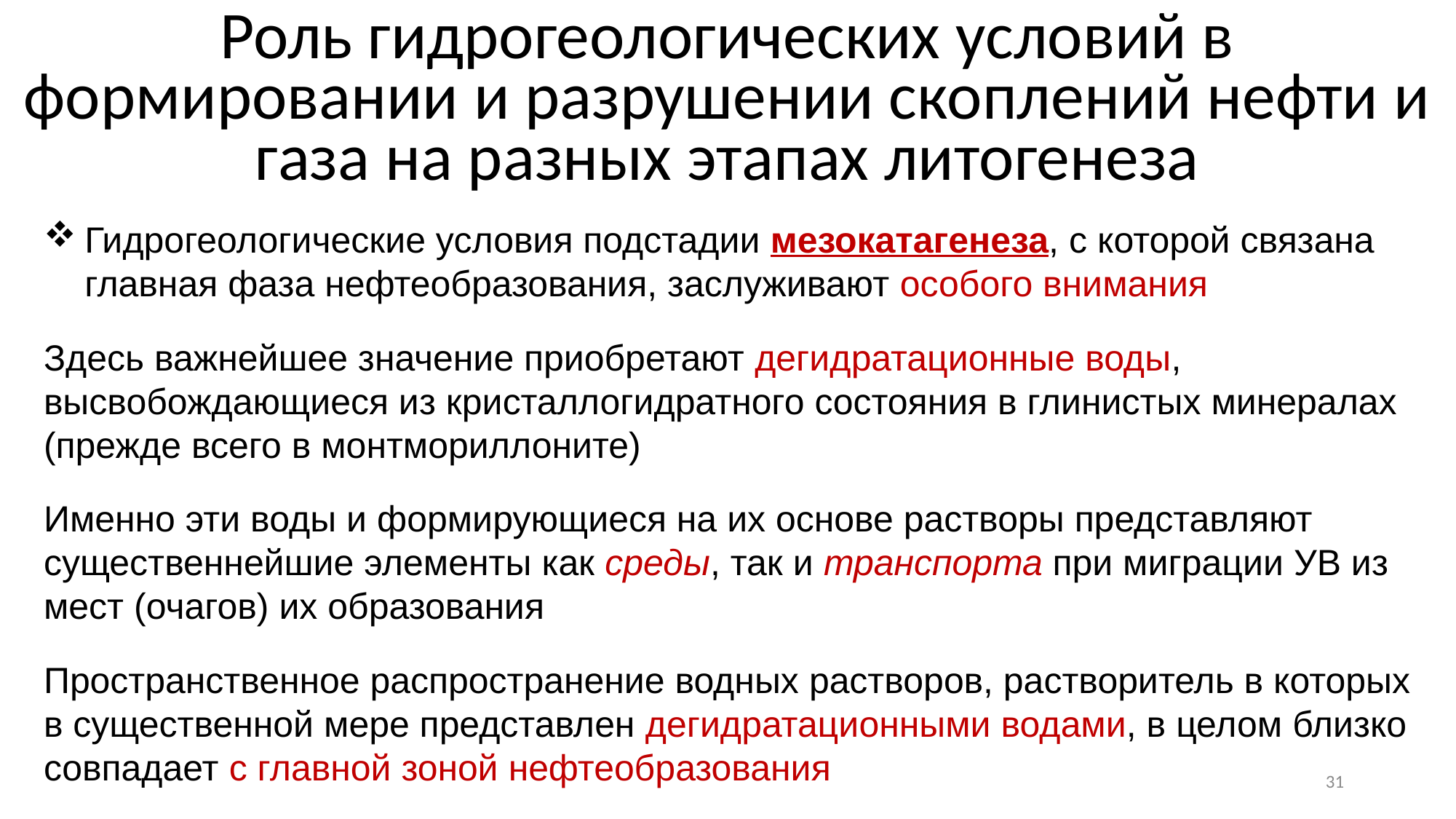

Роль гидрогеологических условий в формировании и разрушении скоплений нефти и газа на разных этапах литогенеза
Гидрогеологические условия подстадии мезокатагенеза, с которой связана главная фаза нефтеобразования, заслуживают особого внимания
Здесь важнейшее значение приобретают дегидратационные воды, высвобождающиеся из кристаллогидратного состояния в глинистых минералах (прежде всего в монтмориллоните)
Именно эти воды и формирующиеся на их основе растворы представляют существеннейшие элементы как среды, так и транспорта при миграции УВ из мест (очагов) их образования
Пространственное распространение водных растворов, растворитель в которых в существенной мере представлен дегидратационными водами, в целом близко совпадает с главной зоной нефтеобразования
31